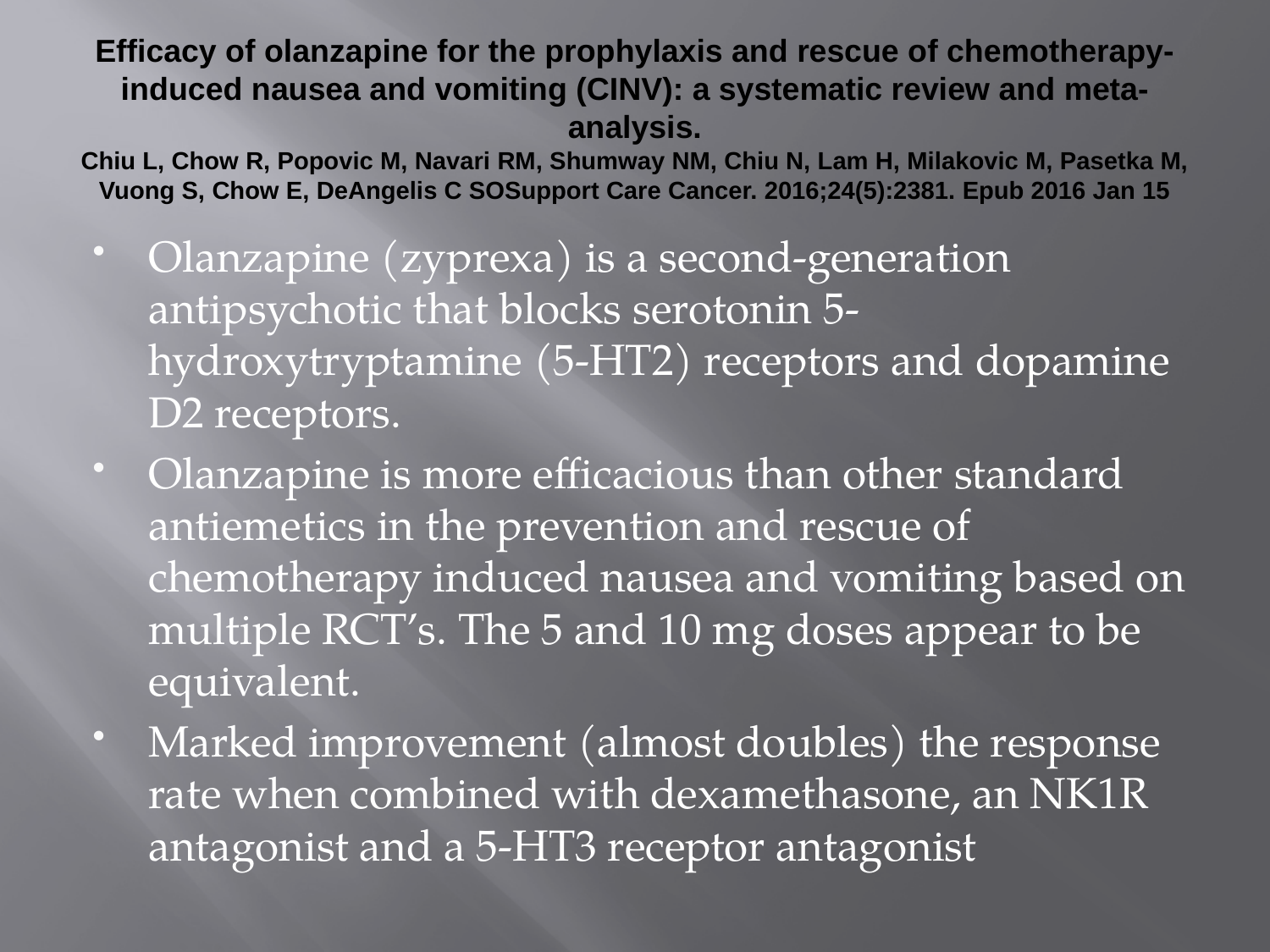

# Efficacy of olanzapine for the prophylaxis and rescue of chemotherapy-induced nausea and vomiting (CINV): a systematic review and meta-analysis. Chiu L, Chow R, Popovic M, Navari RM, Shumway NM, Chiu N, Lam H, Milakovic M, Pasetka M, Vuong S, Chow E, DeAngelis C SOSupport Care Cancer. 2016;24(5):2381. Epub 2016 Jan 15
Olanzapine (zyprexa) is a second-generation antipsychotic that blocks serotonin 5-hydroxytryptamine (5-HT2) receptors and dopamine D2 receptors.
Olanzapine is more efficacious than other standard antiemetics in the prevention and rescue of chemotherapy induced nausea and vomiting based on multiple RCT’s. The 5 and 10 mg doses appear to be equivalent.
Marked improvement (almost doubles) the response rate when combined with dexamethasone, an NK1R antagonist and a 5-HT3 receptor antagonist